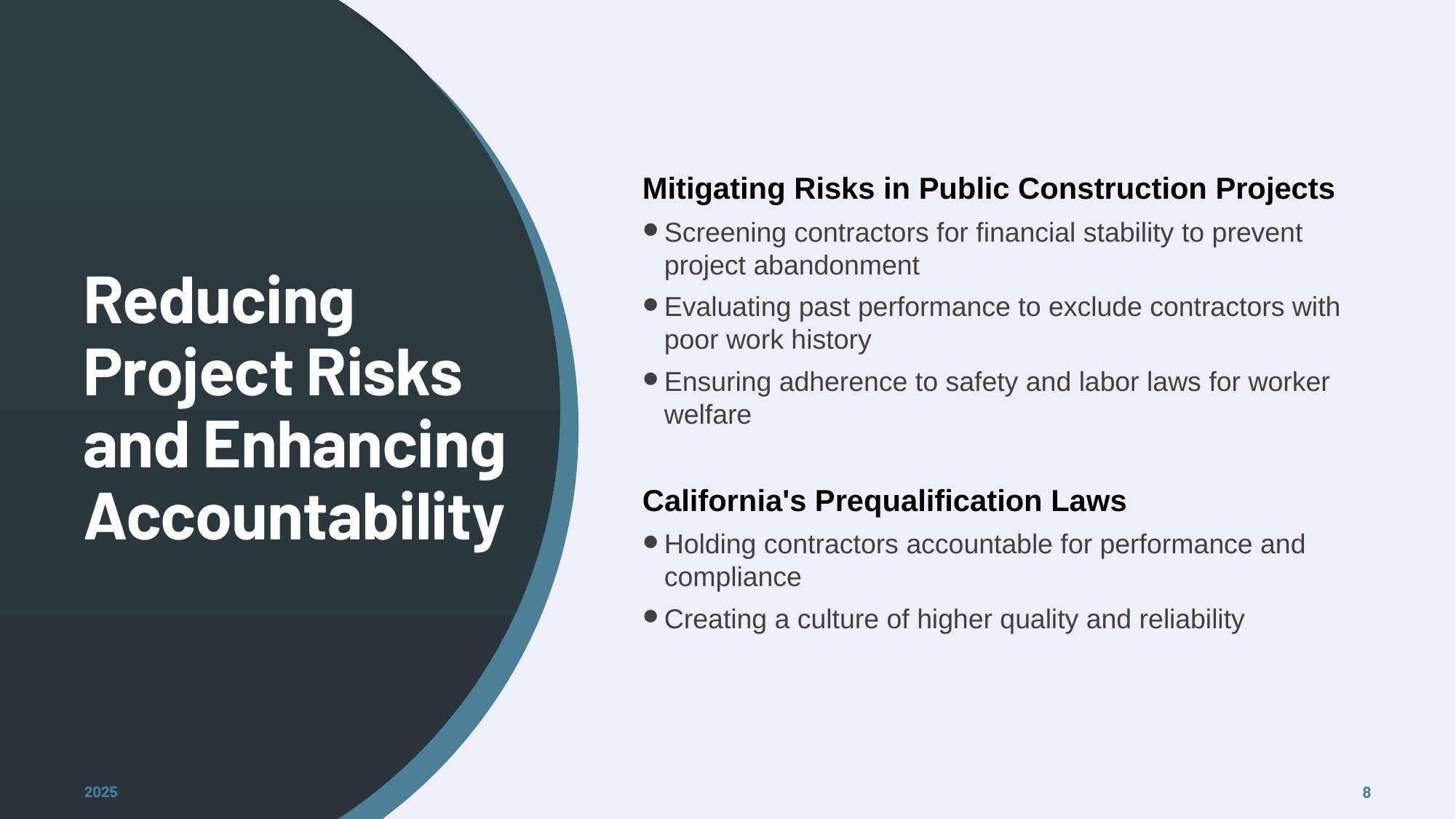

Mitigating Risks in Public Construction Projects
Screening contractors for financial stability to prevent project abandonment
Evaluating past performance to exclude contractors with poor work history
Ensuring adherence to safety and labor laws for worker welfare
# Reducing Project Risks and Enhancing Accountability
California's Prequalification Laws
Holding contractors accountable for performance and compliance
Creating a culture of higher quality and reliability
2025
8